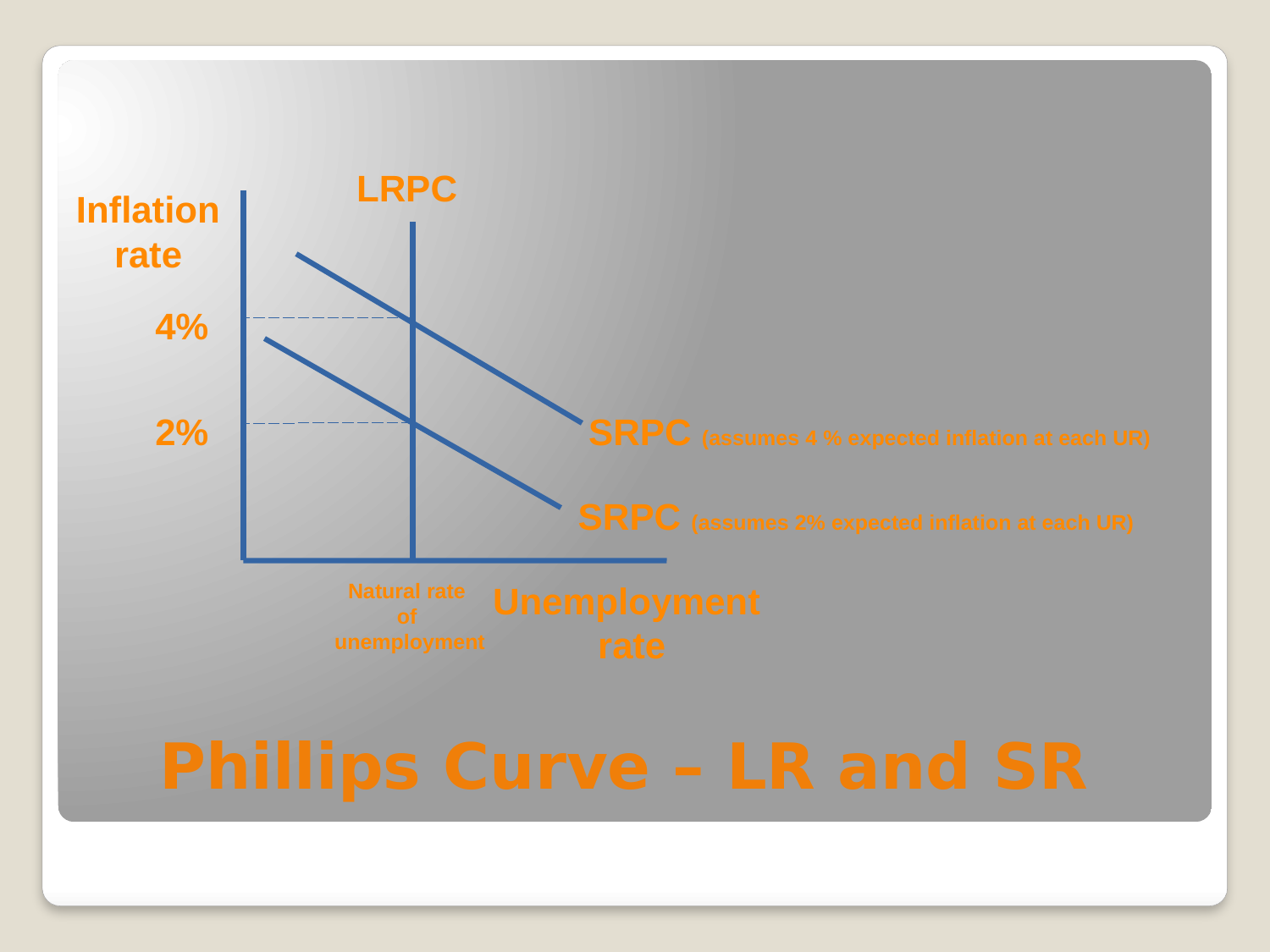

LRPC
Inflation rate

4%

2%
SRPC (assumes 4 % expected inflation at each UR)

SRPC (assumes 2% expected inflation at each UR)

Natural rate
of
unemployment
Unemployment
rate
Phillips Curve – LR and SR